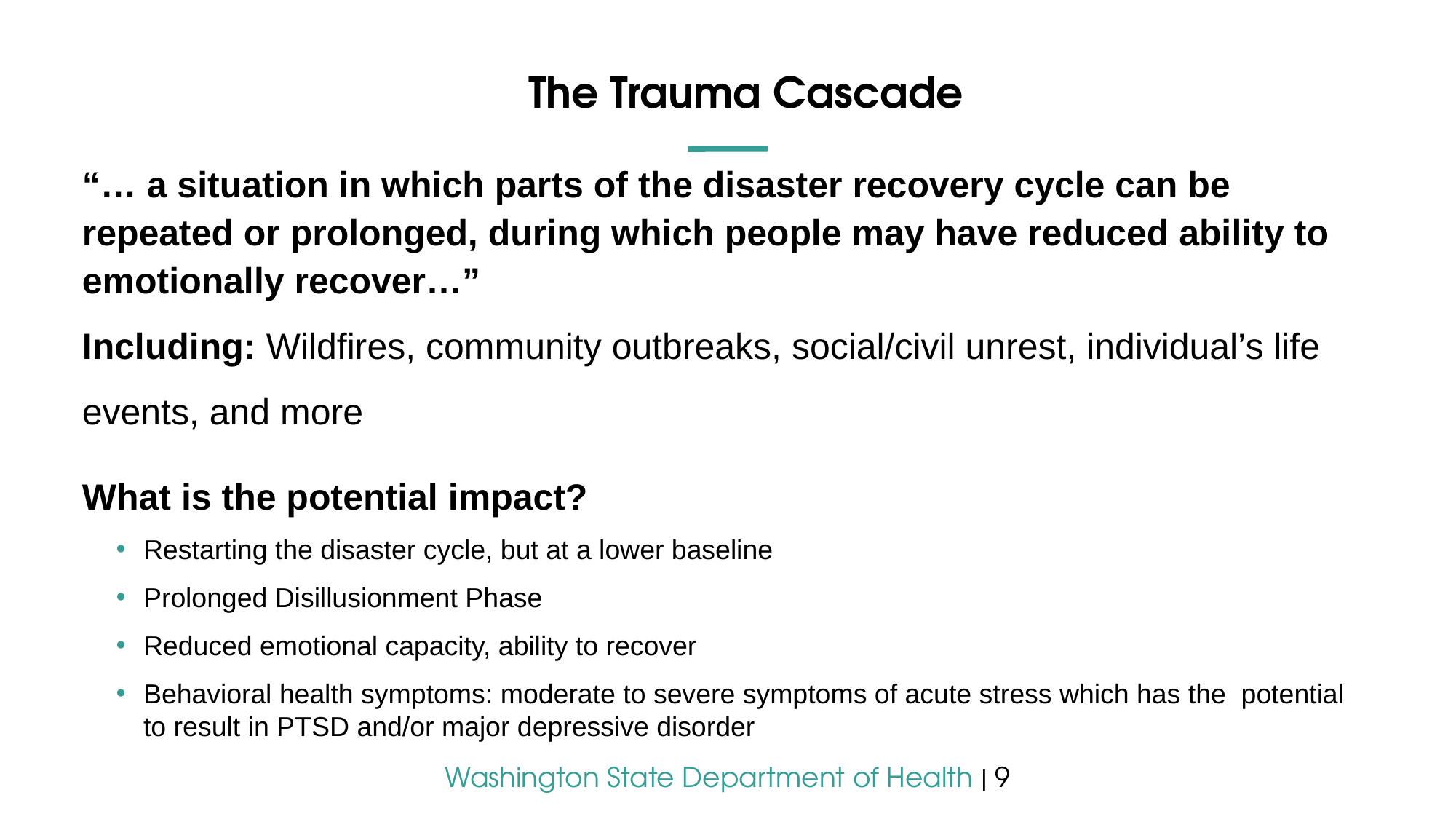

The Trauma Cascade
“… a situation in which parts of the disaster recovery cycle can be repeated or prolonged, during which people may have reduced ability to emotionally recover…”
Including: Wildfires, community outbreaks, social/civil unrest, individual’s life events, and more

What is the potential impact?
Restarting the disaster cycle, but at a lower baseline
Prolonged Disillusionment Phase
Reduced emotional capacity, ability to recover
Behavioral health symptoms: moderate to severe symptoms of acute stress which has the  potential to result in PTSD and/or major depressive disorder